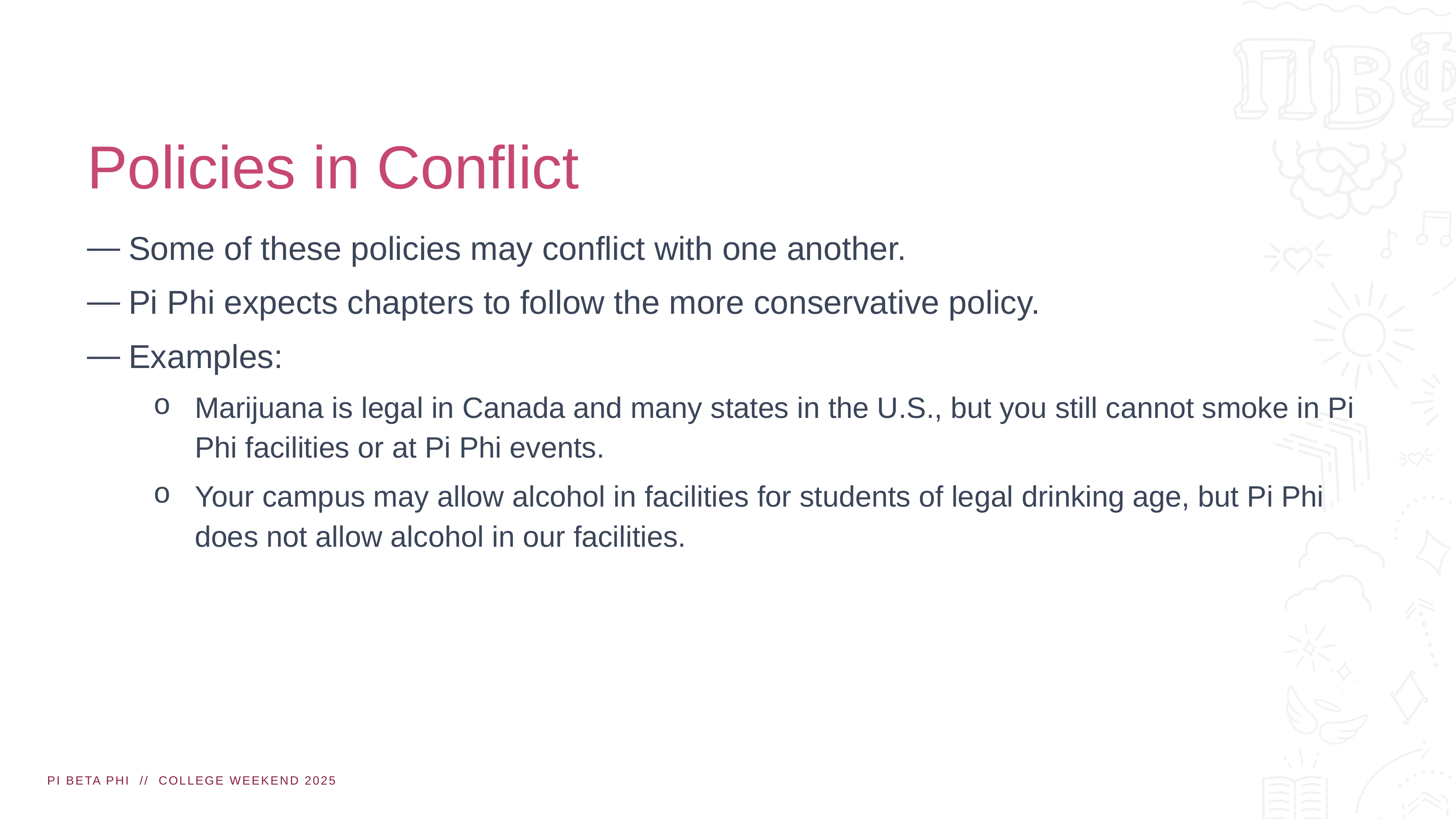

# Policies in Conflict
Some of these policies may conflict with one another.
Pi Phi expects chapters to follow the more conservative policy.
Examples:
Marijuana is legal in Canada and many states in the U.S., but you still cannot smoke in Pi Phi facilities or at Pi Phi events.
Your campus may allow alcohol in facilities for students of legal drinking age, but Pi Phi does not allow alcohol in our facilities.